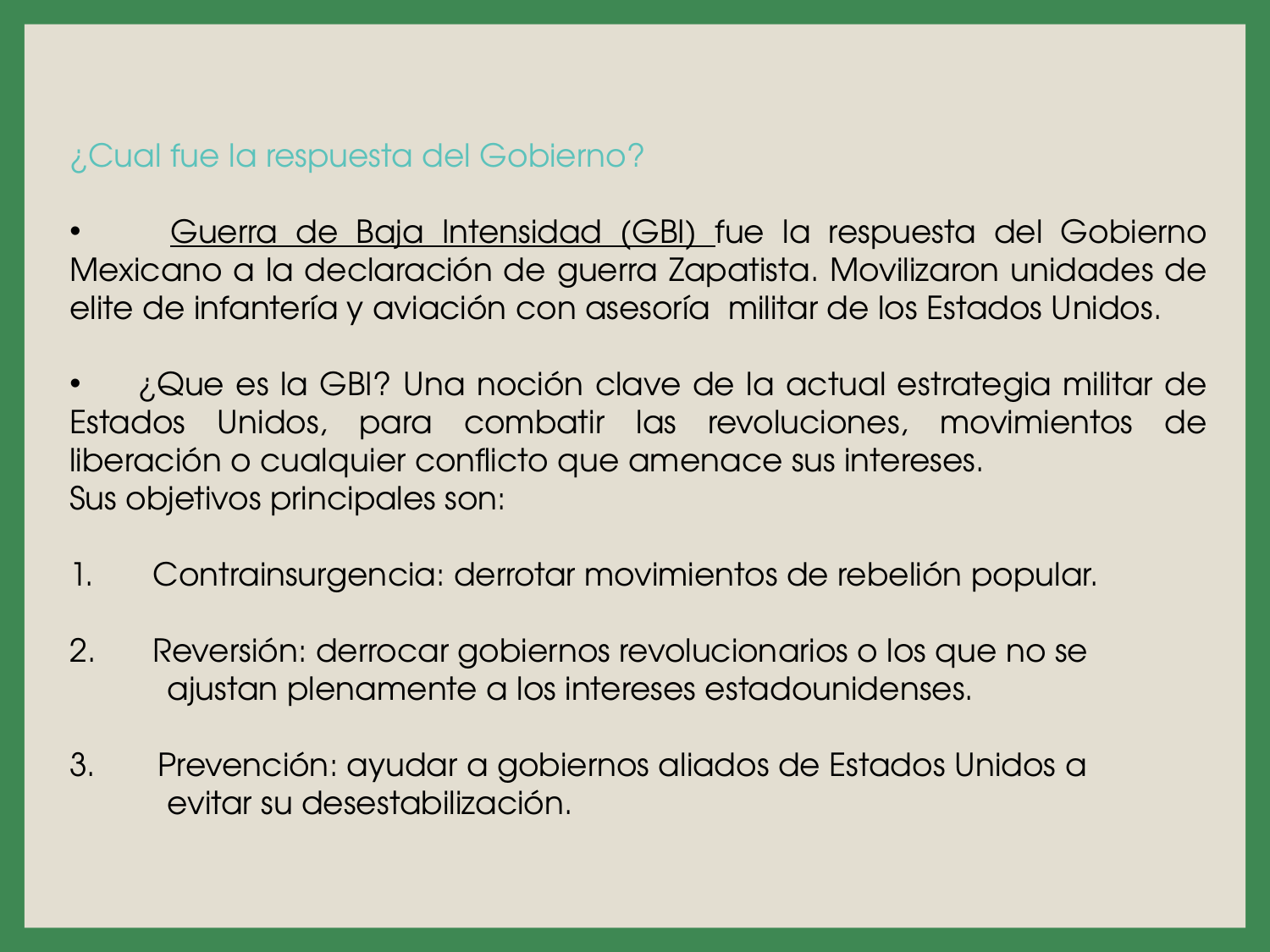

¿Cual fue la respuesta del Gobierno?

     Guerra de Baja Intensidad (GBI) fue la respuesta del Gobierno Mexicano a la declaración de guerra Zapatista. Movilizaron unidades de elite de infantería y aviación con asesoría  militar de los Estados Unidos.

     ¿Que es la GBI? Una noción clave de la actual estrategia militar de Estados Unidos, para combatir las revoluciones, movimientos de liberación o cualquier conflicto que amenace sus intereses.
Sus objetivos principales son:

    Contrainsurgencia: derrotar movimientos de rebelión popular.

    Reversión: derrocar gobiernos revolucionarios o los que no se
           ajustan plenamente a los intereses estadounidenses.

3.       Prevención: ayudar a gobiernos aliados de Estados Unidos a
           evitar su desestabilización.